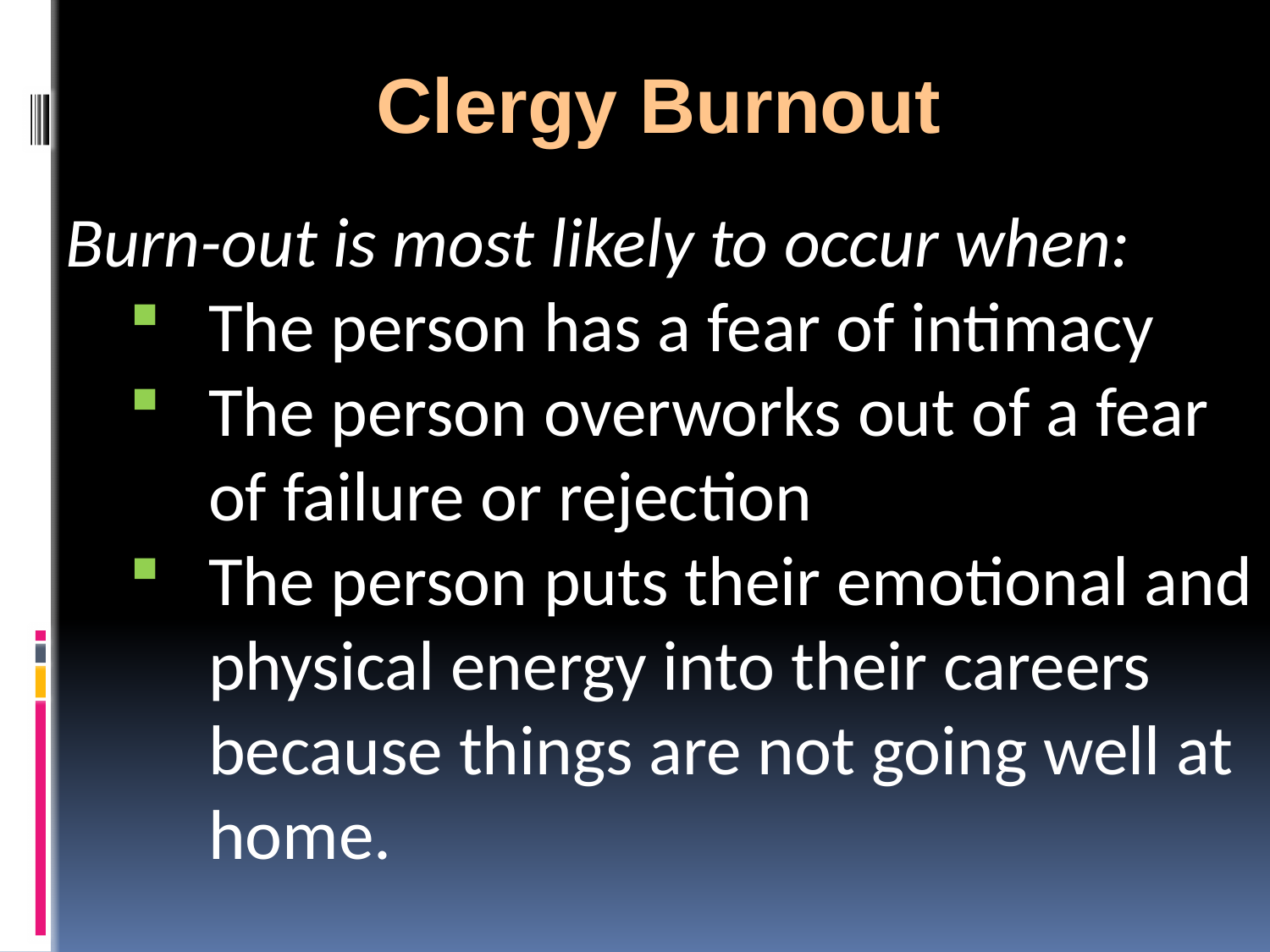

Clergy Burnout

Burn-out is most likely to occur when:
The person has a fear of intimacy
The person overworks out of a fear of failure or rejection
The person puts their emotional and physical energy into their careers because things are not going well at home.